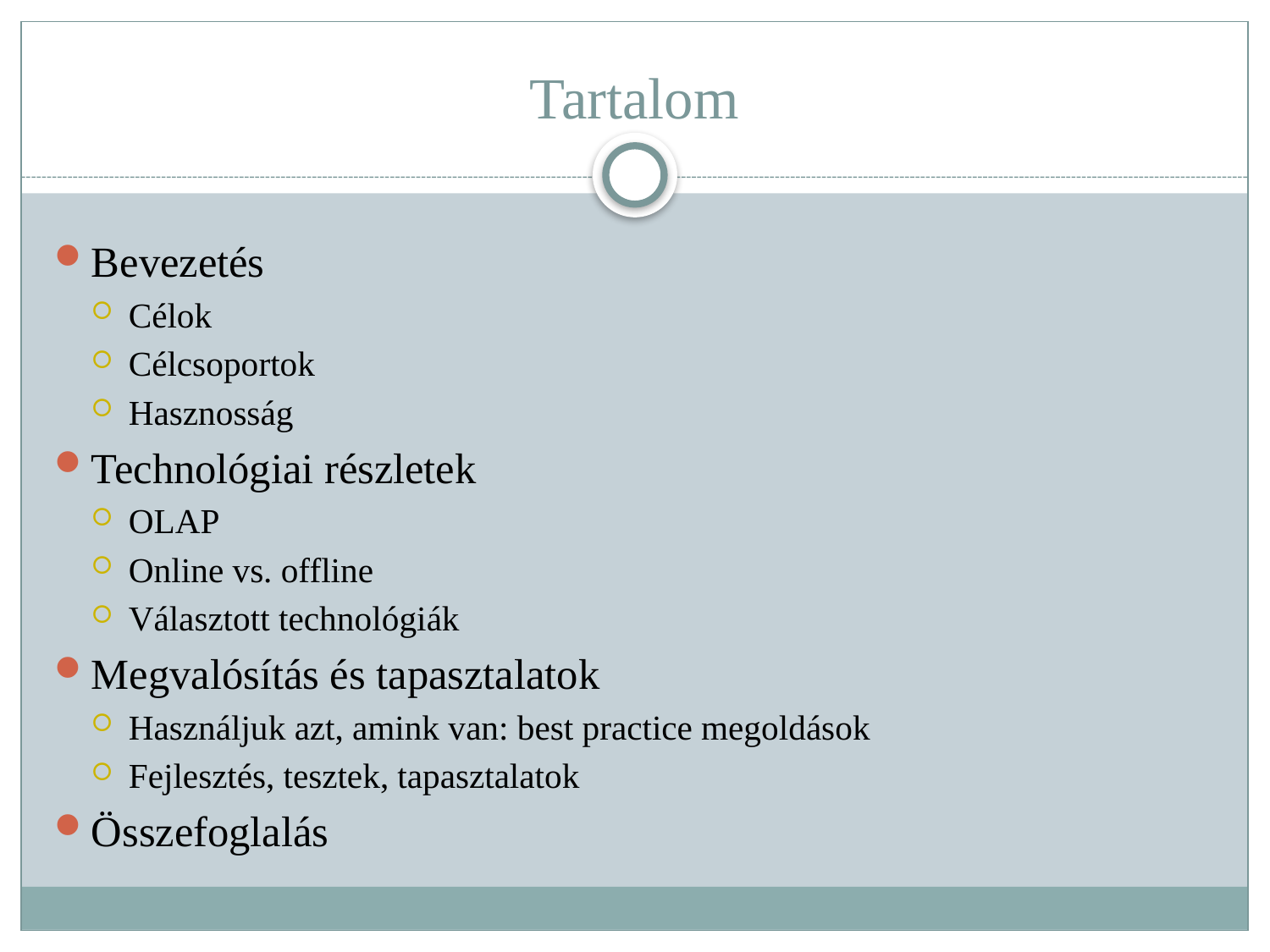

# Tartalom
Bevezetés
Célok
Célcsoportok
Hasznosság
Technológiai részletek
OLAP
Online vs. offline
Választott technológiák
Megvalósítás és tapasztalatok
Használjuk azt, amink van: best practice megoldások
Fejlesztés, tesztek, tapasztalatok
Összefoglalás